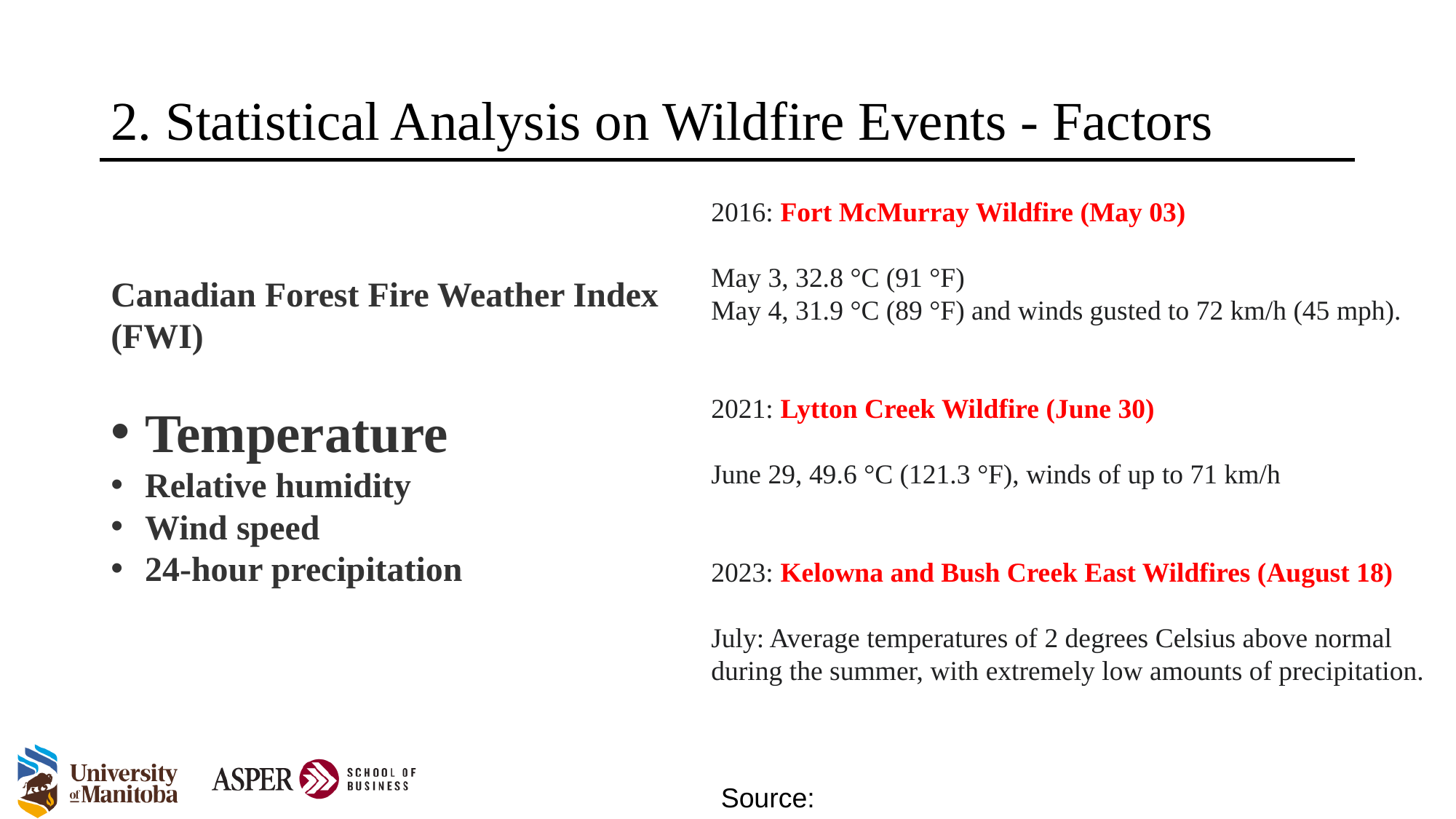

# 2. Statistical Analysis on Wildfire Events - Factors

2016: Fort McMurray Wildfire (May 03)

May 3, 32.8 °C (91 °F)
May 4, 31.9 °C (89 °F) and winds gusted to 72 km/h (45 mph).

2021: Lytton Creek Wildfire (June 30)

June 29, 49.6 °C (121.3 °F), winds of up to 71 km/h

2023: Kelowna and Bush Creek East Wildfires (August 18)

July: Average temperatures of 2 degrees Celsius above normal during the summer, with extremely low amounts of precipitation.

Canadian Forest Fire Weather Index
(FWI)

Temperature
Relative humidity
Wind speed
24-hour precipitation
Source: https://cwfis.cfs.nrcan.gc.ca/background/summary/fwi